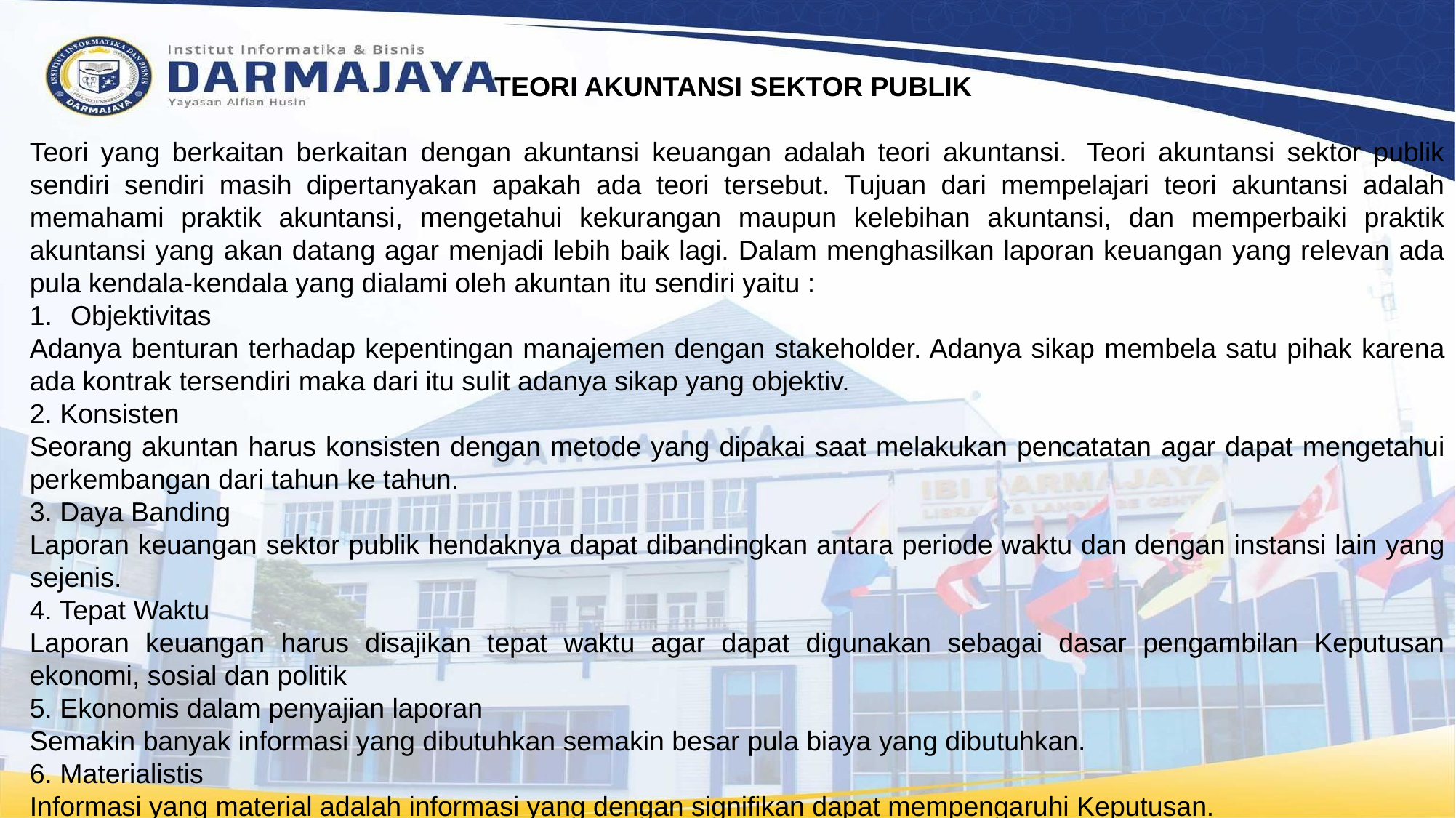

TEORI AKUNTANSI SEKTOR PUBLIK

Teori yang berkaitan berkaitan dengan akuntansi keuangan adalah teori akuntansi.  Teori akuntansi sektor publik sendiri sendiri masih dipertanyakan apakah ada teori tersebut. Tujuan dari mempelajari teori akuntansi adalah memahami praktik akuntansi, mengetahui kekurangan maupun kelebihan akuntansi, dan memperbaiki praktik akuntansi yang akan datang agar menjadi lebih baik lagi. Dalam menghasilkan laporan keuangan yang relevan ada pula kendala-kendala yang dialami oleh akuntan itu sendiri yaitu :
Objektivitas
Adanya benturan terhadap kepentingan manajemen dengan stakeholder. Adanya sikap membela satu pihak karena ada kontrak tersendiri maka dari itu sulit adanya sikap yang objektiv.
2. Konsisten
Seorang akuntan harus konsisten dengan metode yang dipakai saat melakukan pencatatan agar dapat mengetahui perkembangan dari tahun ke tahun.
3. Daya Banding
Laporan keuangan sektor publik hendaknya dapat dibandingkan antara periode waktu dan dengan instansi lain yang sejenis.
4. Tepat Waktu
Laporan keuangan harus disajikan tepat waktu agar dapat digunakan sebagai dasar pengambilan Keputusan ekonomi, sosial dan politik
5. Ekonomis dalam penyajian laporan
Semakin banyak informasi yang dibutuhkan semakin besar pula biaya yang dibutuhkan.
6. Materialistis
Informasi yang material adalah informasi yang dengan signifikan dapat mempengaruhi Keputusan.